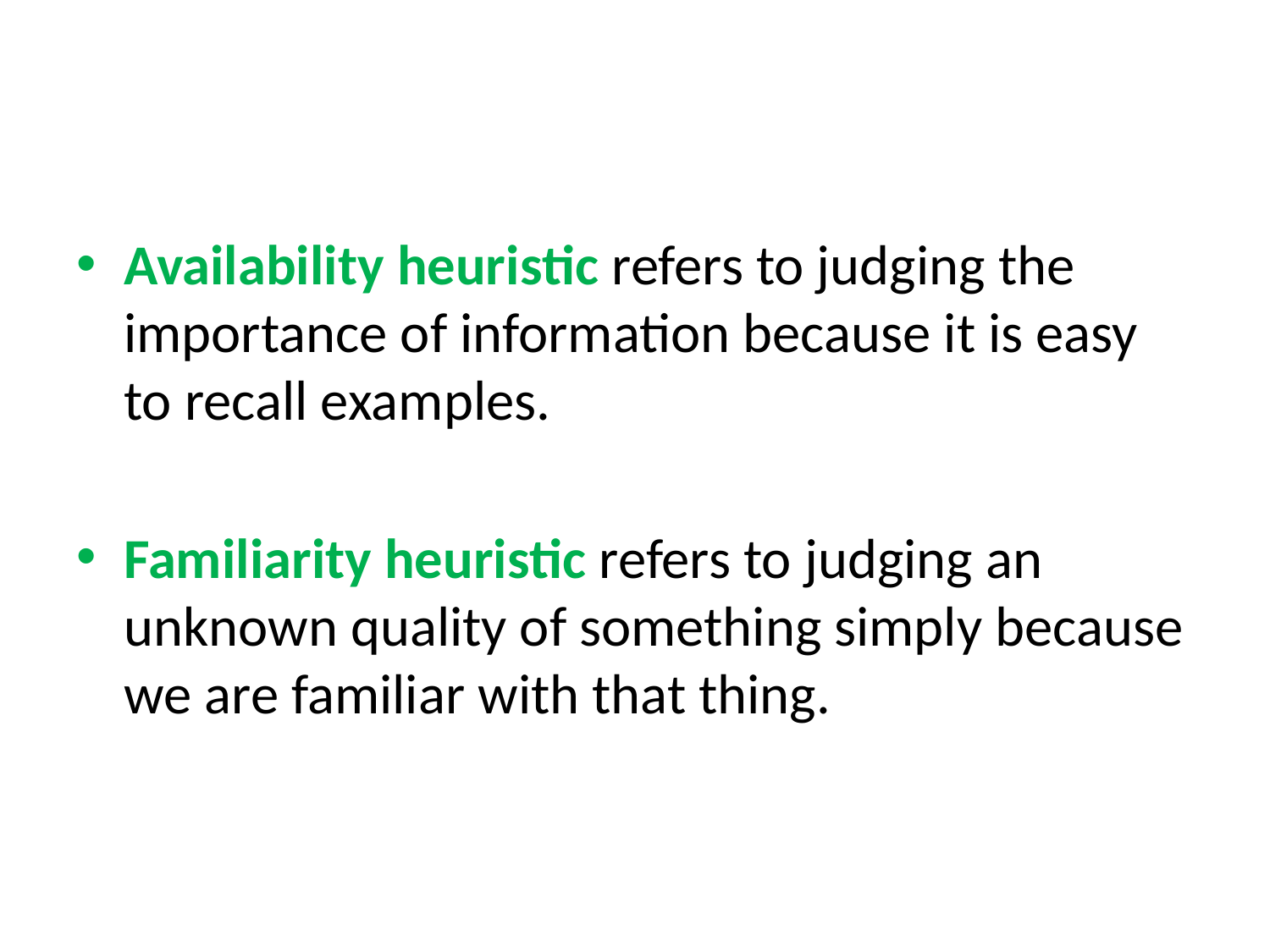

#
Availability heuristic refers to judging the importance of information because it is easy to recall examples.

Familiarity heuristic refers to judging an unknown quality of something simply because we are familiar with that thing.